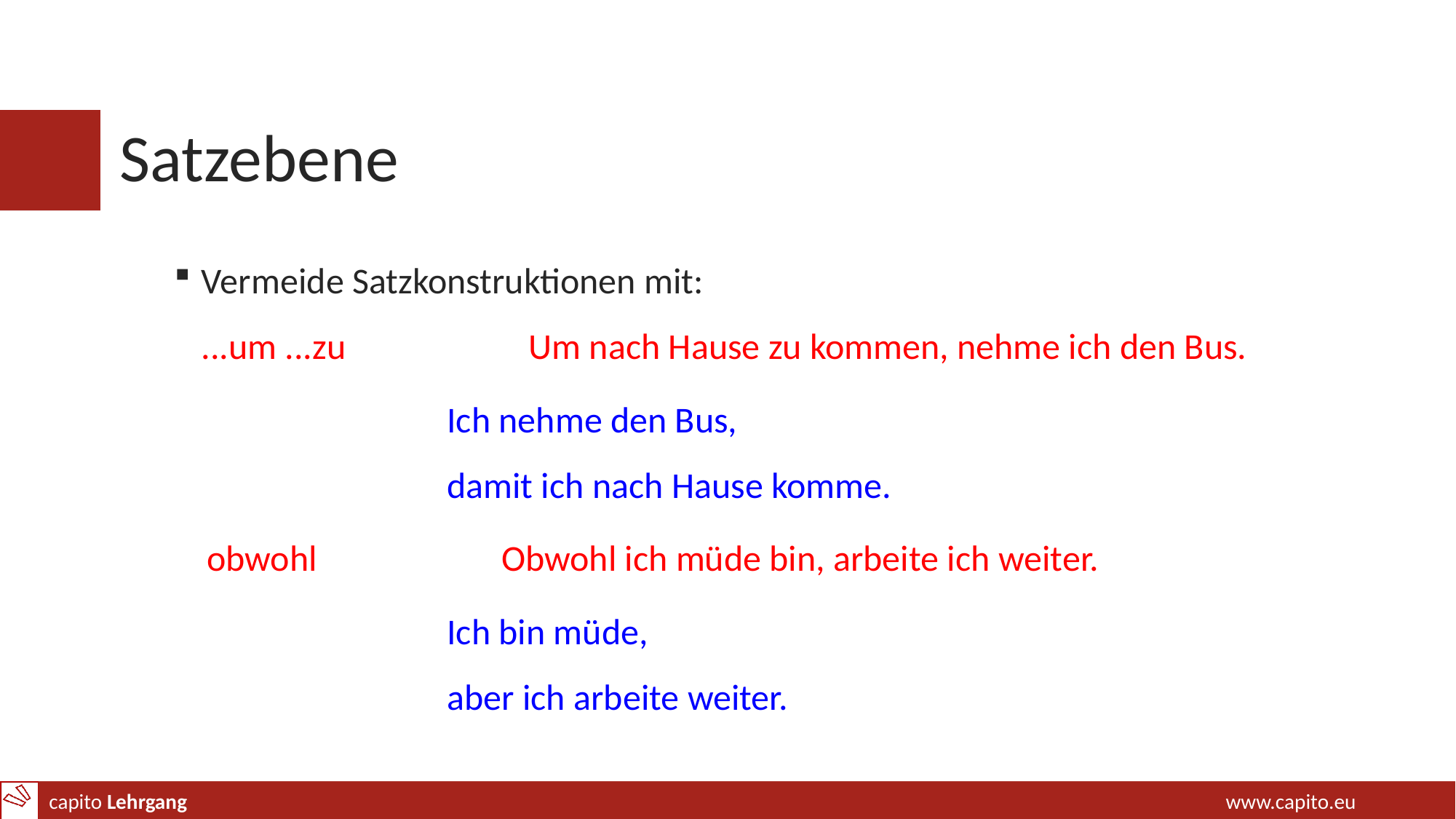

# Satzebene
Vermeide Satzkonstruktionen mit:
...um ...zu		Um nach Hause zu kommen, nehme ich den Bus.
Ich nehme den Bus,
damit ich nach Hause komme.
    obwohl		Obwohl ich müde bin, arbeite ich weiter.
Ich bin müde,
aber ich arbeite weiter.